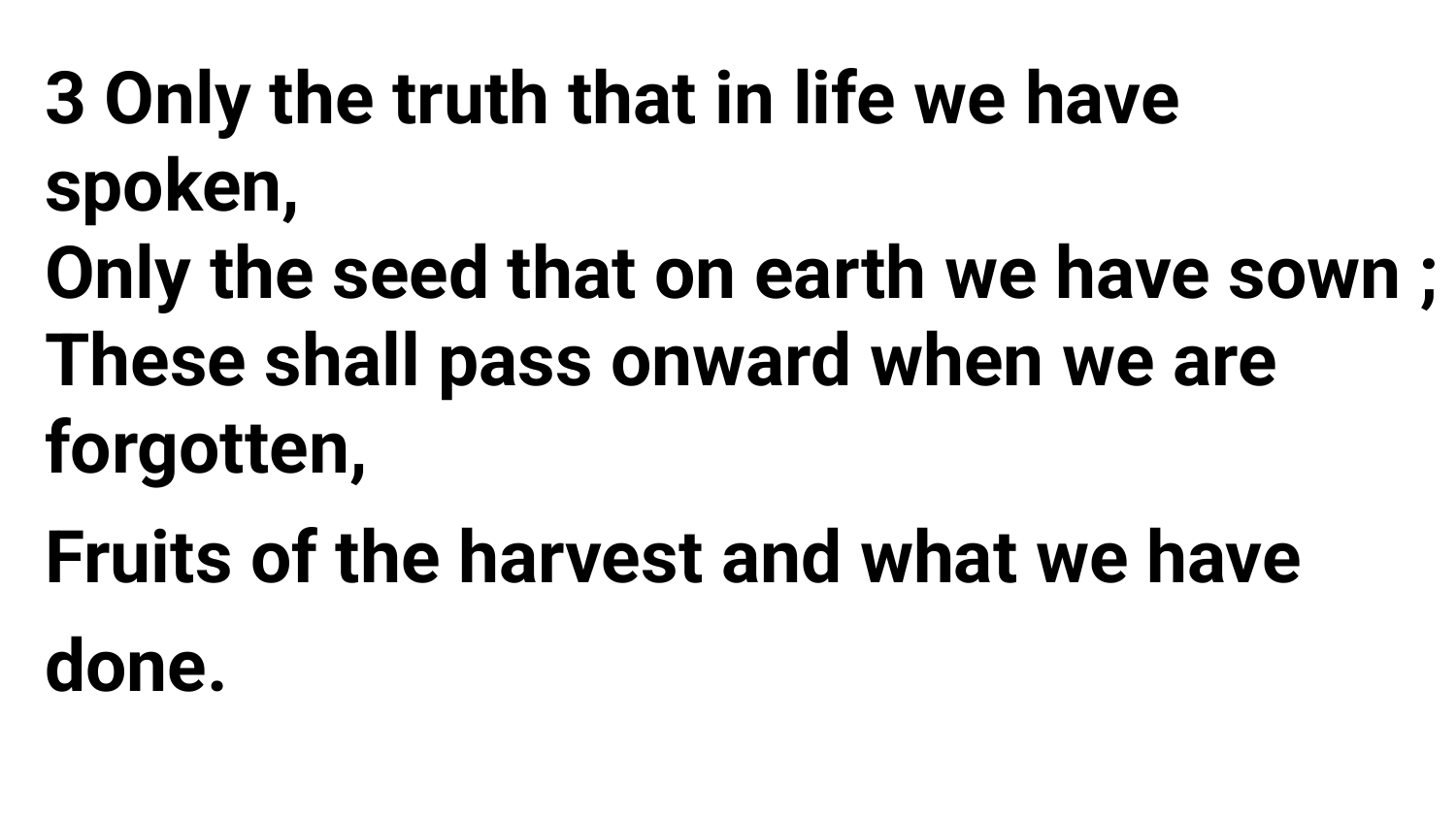

3 Only the truth that in life we have spoken,
Only the seed that on earth we have sown ;
These shall pass onward when we are forgotten,
Fruits of the harvest and what we have done.